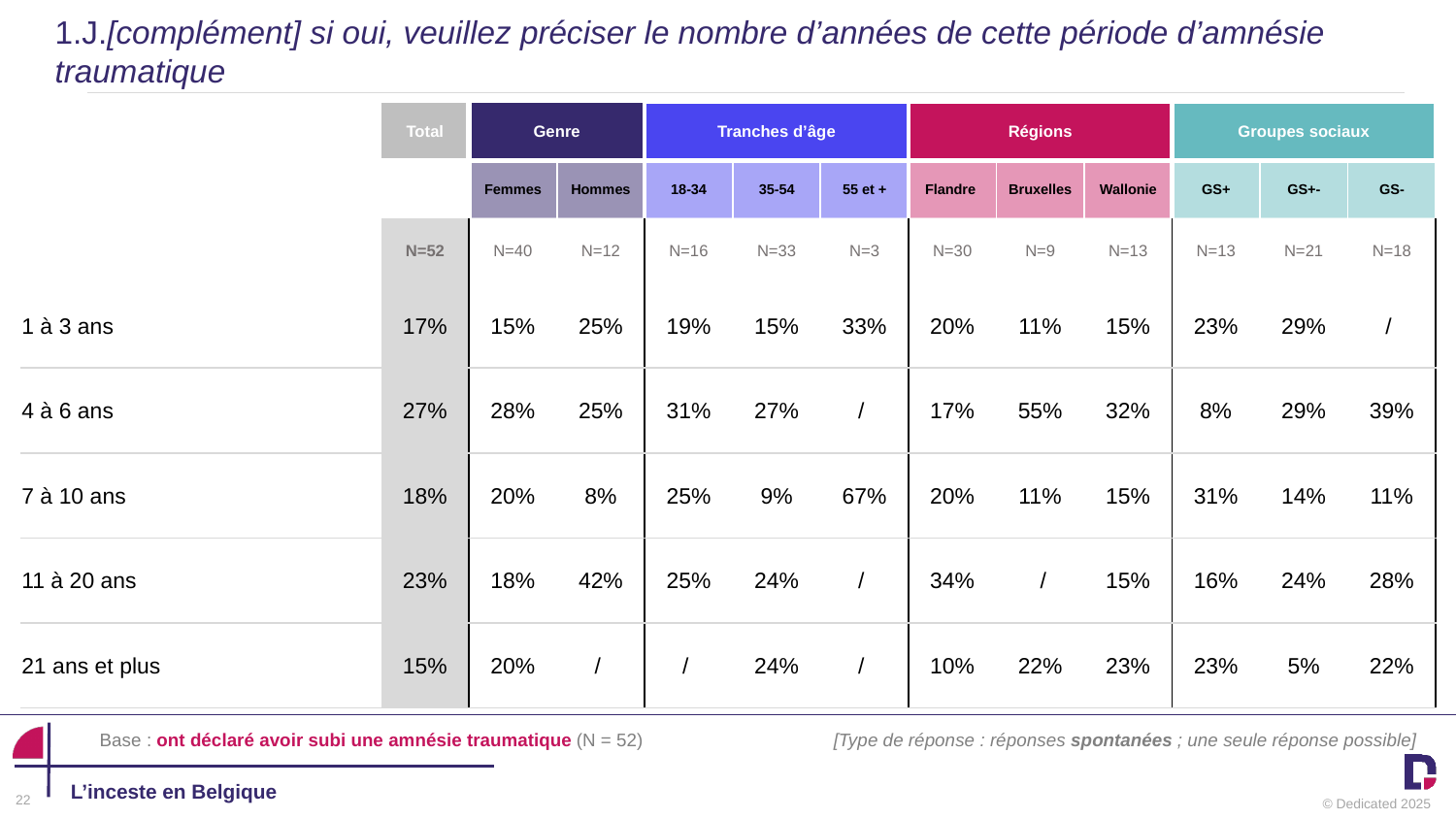

1.J.[complément] si oui, veuillez préciser le nombre d’années de cette période d’amnésie traumatique
|  | Total | Genre |  | Tranches d’âge |  |  | Régions |  | Régions | Groupes sociaux |  |  |
| --- | --- | --- | --- | --- | --- | --- | --- | --- | --- | --- | --- | --- |
|  |  | Femmes | Hommes | 18-34 | 35-54 | 55 et + | Flandre | Bruxelles | Wallonie | GS+ | GS+- | GS- |
|  | N=52 | N=40 | N=12 | N=16 | N=33 | N=3 | N=30 | N=9 | N=13 | N=13 | N=21 | N=18 |
| 1 à 3 ans | 17% | 15% | 25% | 19% | 15% | 33% | 20% | 11% | 15% | 23% | 29% | / |
| 4 à 6 ans | 27% | 28% | 25% | 31% | 27% | / | 17% | 55% | 32% | 8% | 29% | 39% |
| 7 à 10 ans | 18% | 20% | 8% | 25% | 9% | 67% | 20% | 11% | 15% | 31% | 14% | 11% |
| 11 à 20 ans | 23% | 18% | 42% | 25% | 24% | / | 34% | / | 15% | 16% | 24% | 28% |
| 21 ans et plus | 15% | 20% | / | / | 24% | / | 10% | 22% | 23% | 23% | 5% | 22% |
Base : ont déclaré avoir subi une amnésie traumatique (N = 52)
[Type de réponse : réponses spontanées ; une seule réponse possible]
L’inceste en Belgique